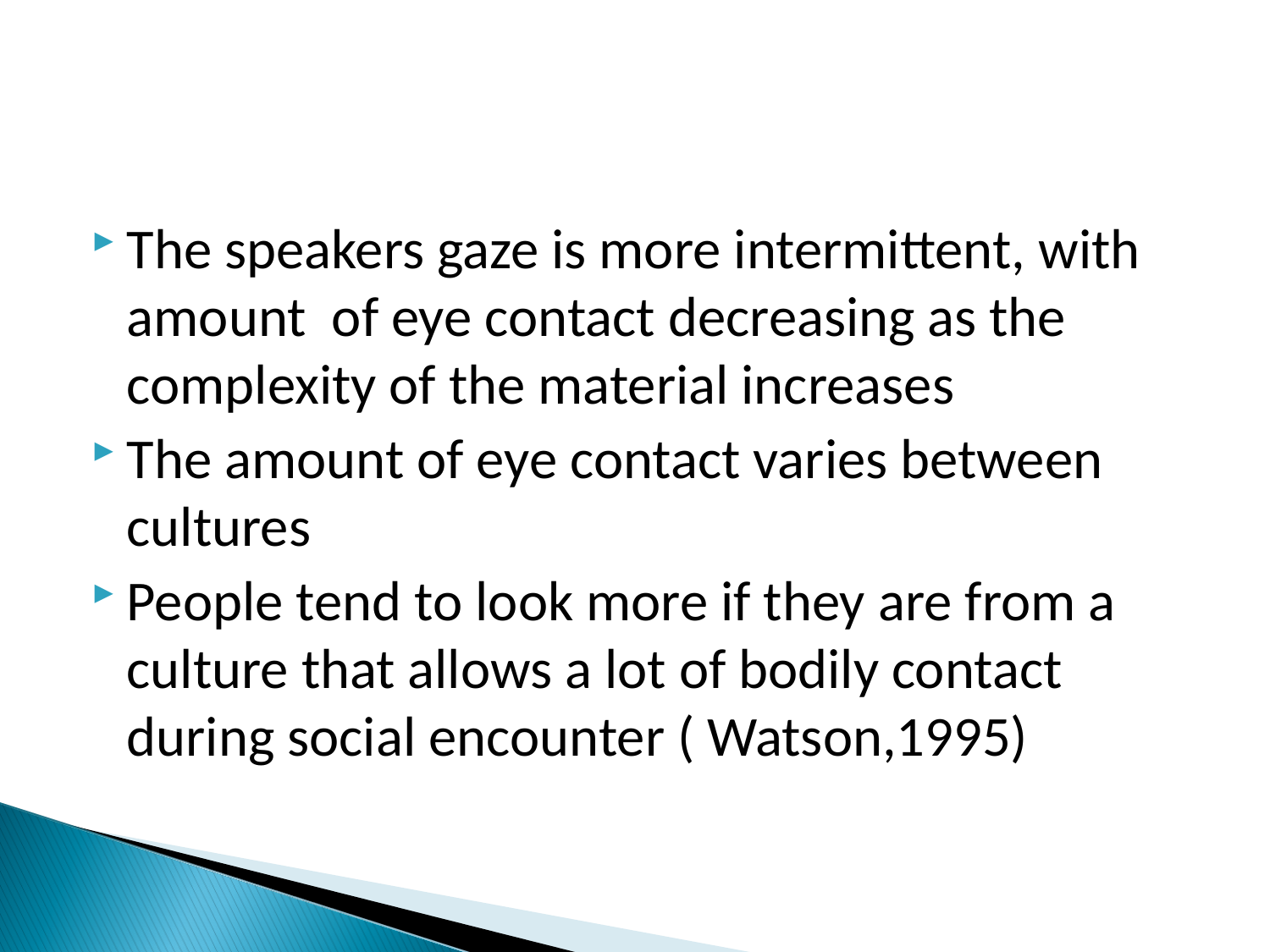

The speakers gaze is more intermittent, with amount  of eye contact decreasing as the complexity of the material increases
The amount of eye contact varies between cultures
People tend to look more if they are from a culture that allows a lot of bodily contact during social encounter ( Watson,1995)